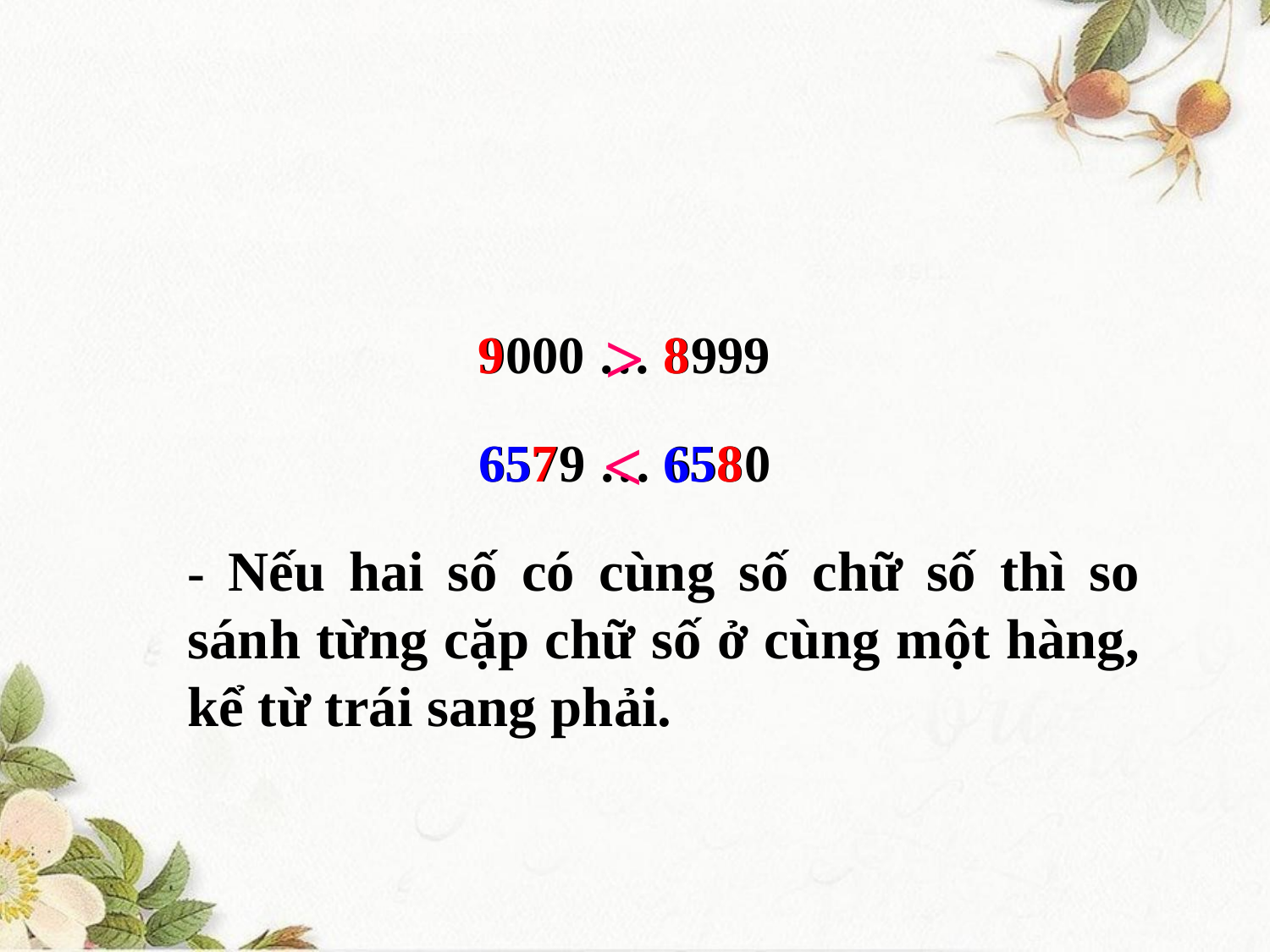

>
9
8
9000 … 8999
<
6579 … 6580
6
5
7
8
5
6
- Nếu hai số có cùng số chữ số thì so sánh từng cặp chữ số ở cùng một hàng, kể từ trái sang phải.